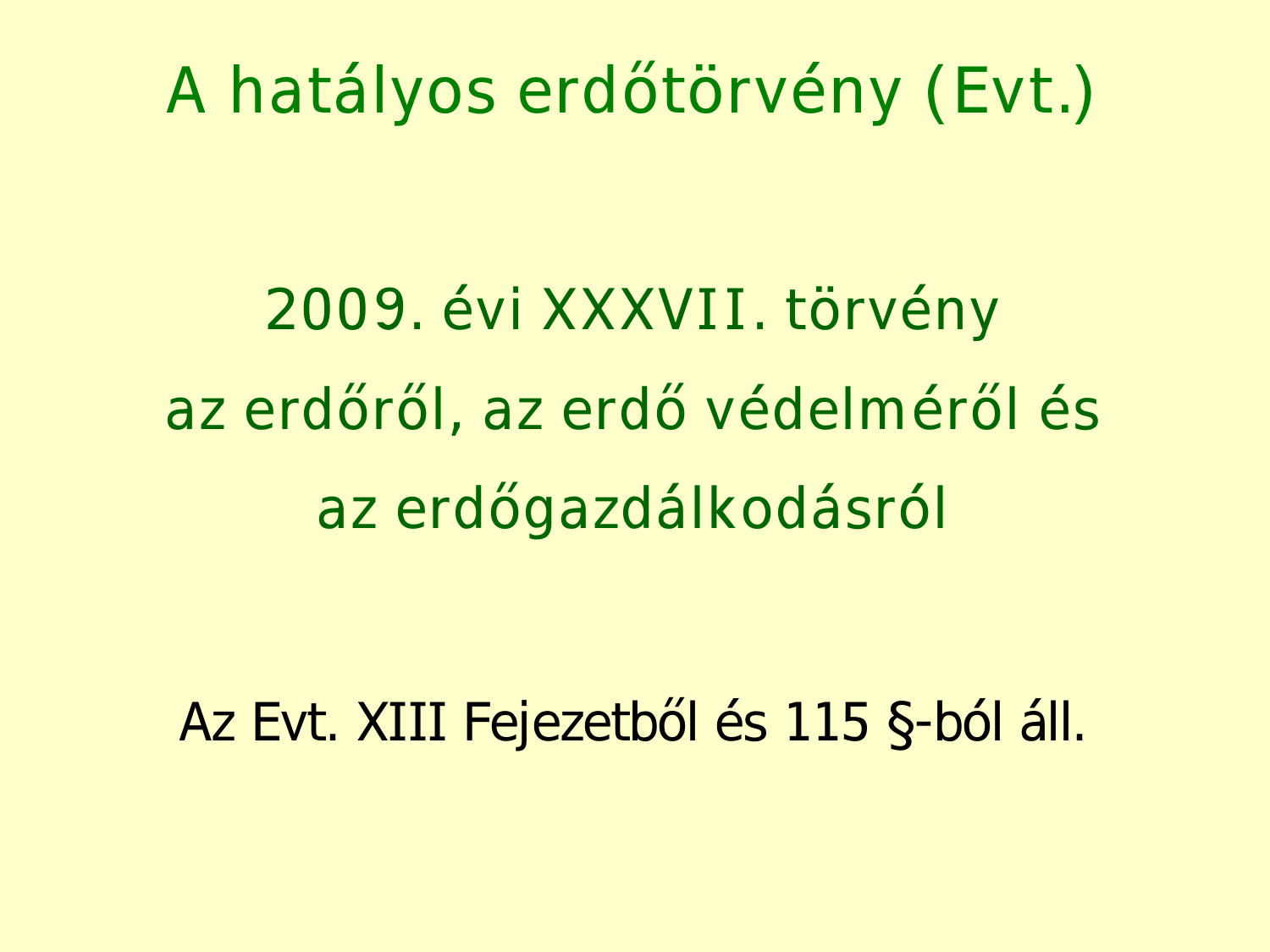

# A hatályos erdőtörvény (Evt.)

2009. évi XXXVII. törvény

az erdőről, az erdő védelméről és

az erdőgazdálkodásról

Az Evt. XIII Fejezetből és 115 §-ból áll.